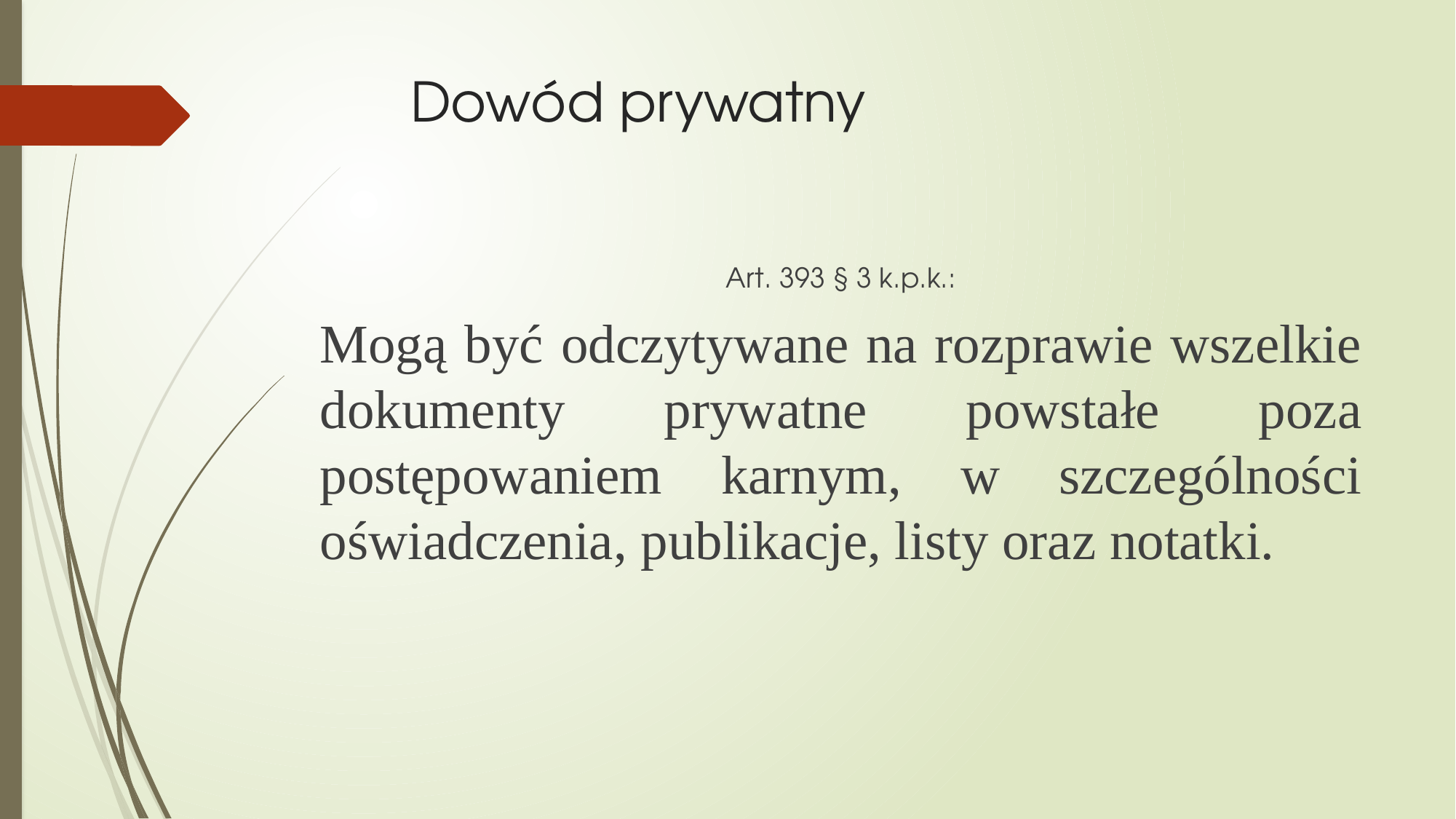

# Dowód prywatny
Art. 393 § 3 k.p.k.:
Mogą być odczytywane na rozprawie wszelkie dokumenty prywatne powstałe poza postępowaniem karnym, w szczególności oświadczenia, publikacje, listy oraz notatki.